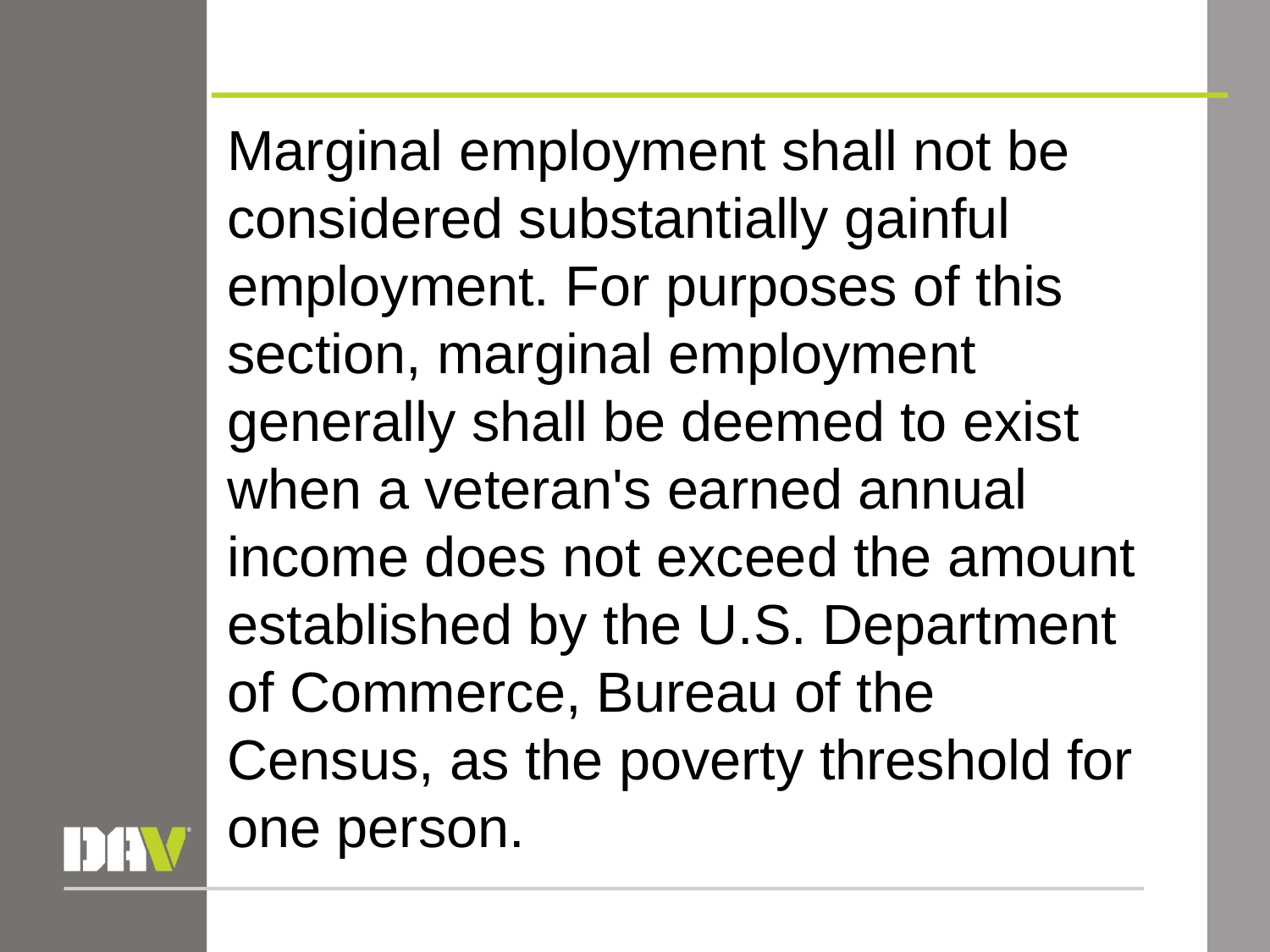

Marginal employment shall not be considered substantially gainful employment. For purposes of this section, marginal employment generally shall be deemed to exist when a veteran's earned annual income does not exceed the amount established by the U.S. Department of Commerce, Bureau of the Census, as the poverty threshold for one person.